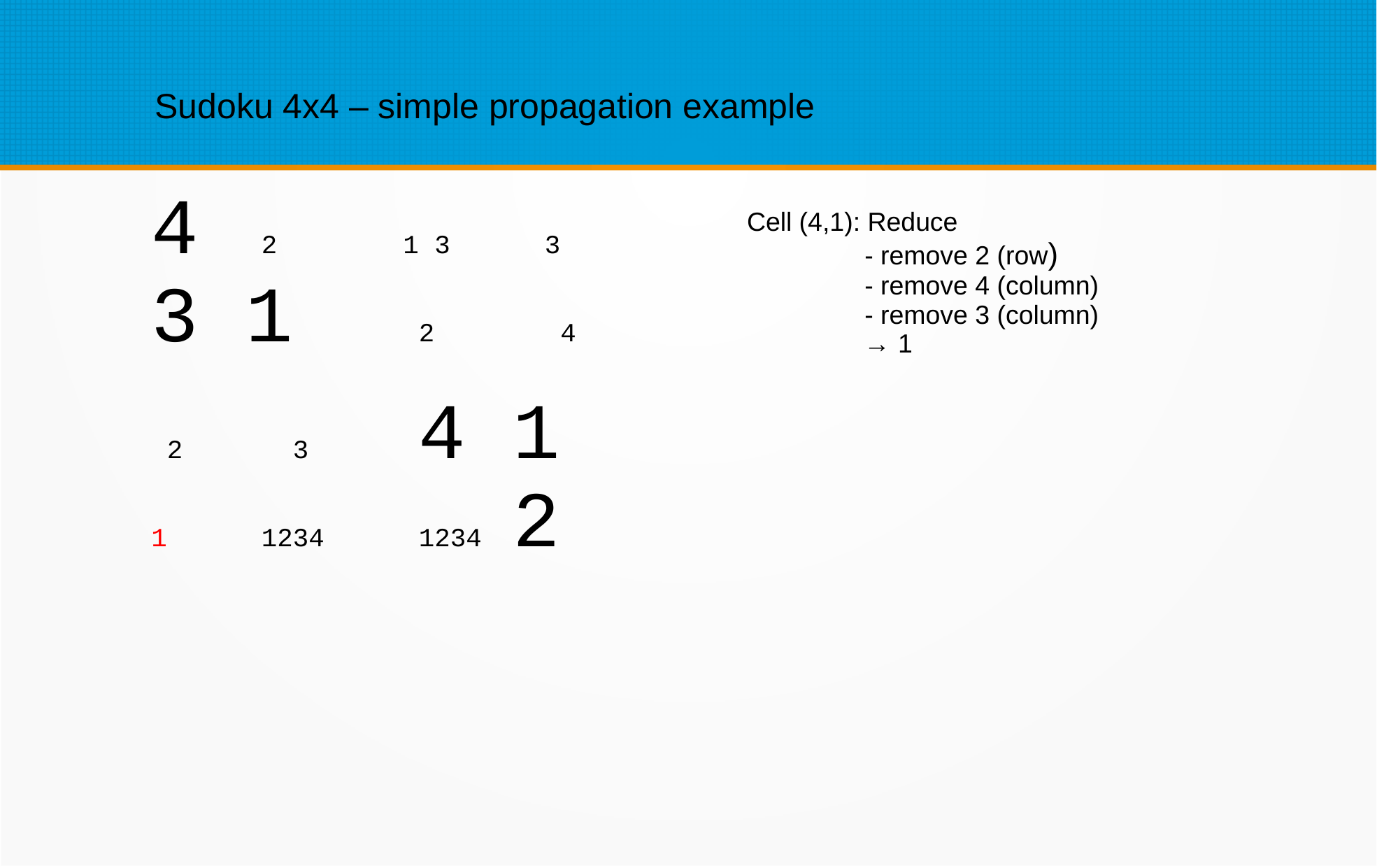

Sudoku 4x4 – simple propagation example

Cell (4,1): Reduce
                - remove 2 (row)
                - remove 4 (column)
                - remove 3 (column)
                → 1

4  2    1 3    3
3 1    2      4

 2     3   4 1
1    1234  1234  2